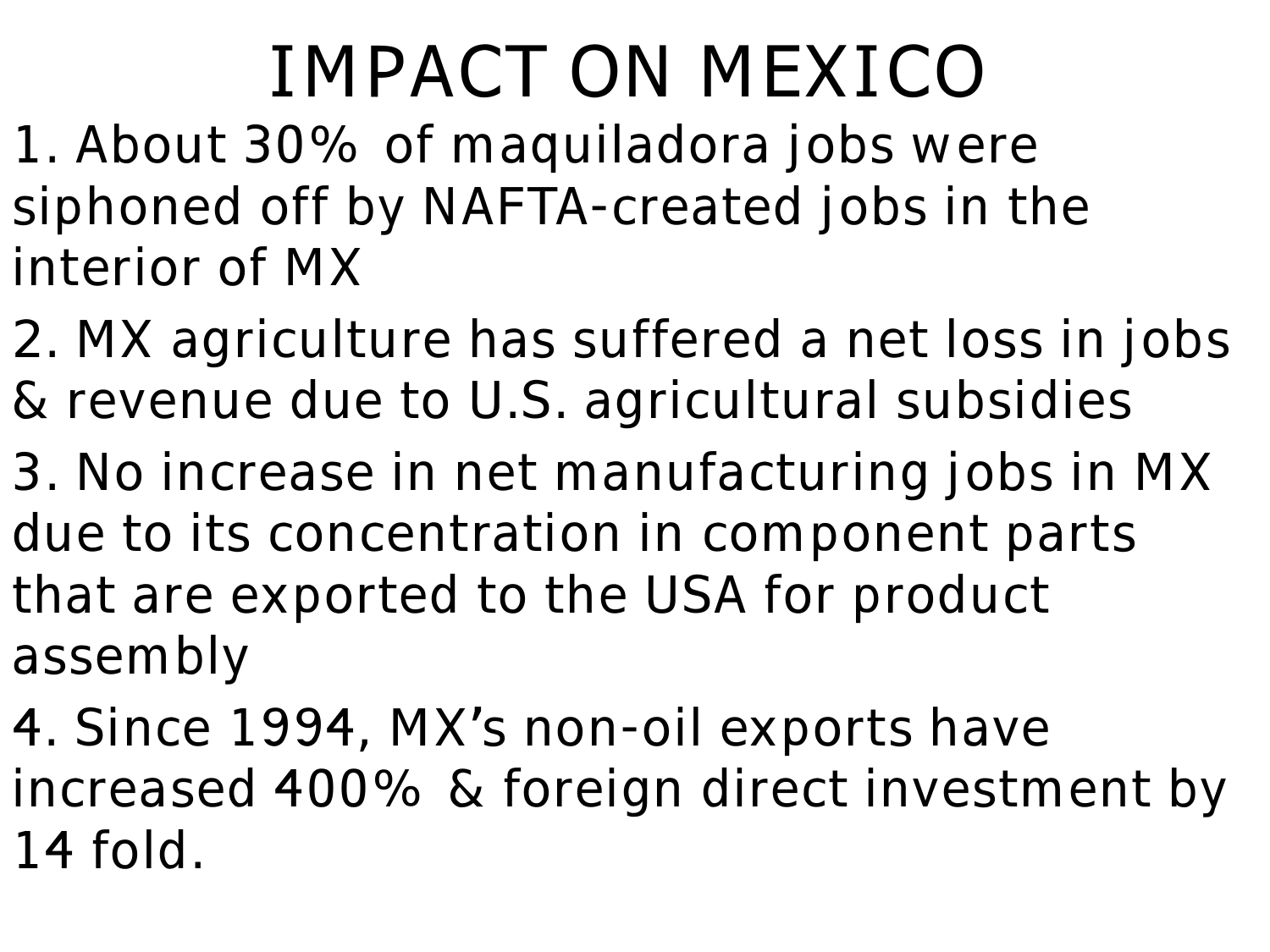

# IMPACT ON MEXICO
1. About 30% of maquiladora jobs were siphoned off by NAFTA-created jobs in the interior of MX
2. MX agriculture has suffered a net loss in jobs & revenue due to U.S. agricultural subsidies
3. No increase in net manufacturing jobs in MX due to its concentration in component parts that are exported to the USA for product assembly
4. Since 1994, MX’s non-oil exports have increased 400% & foreign direct investment by 14 fold.